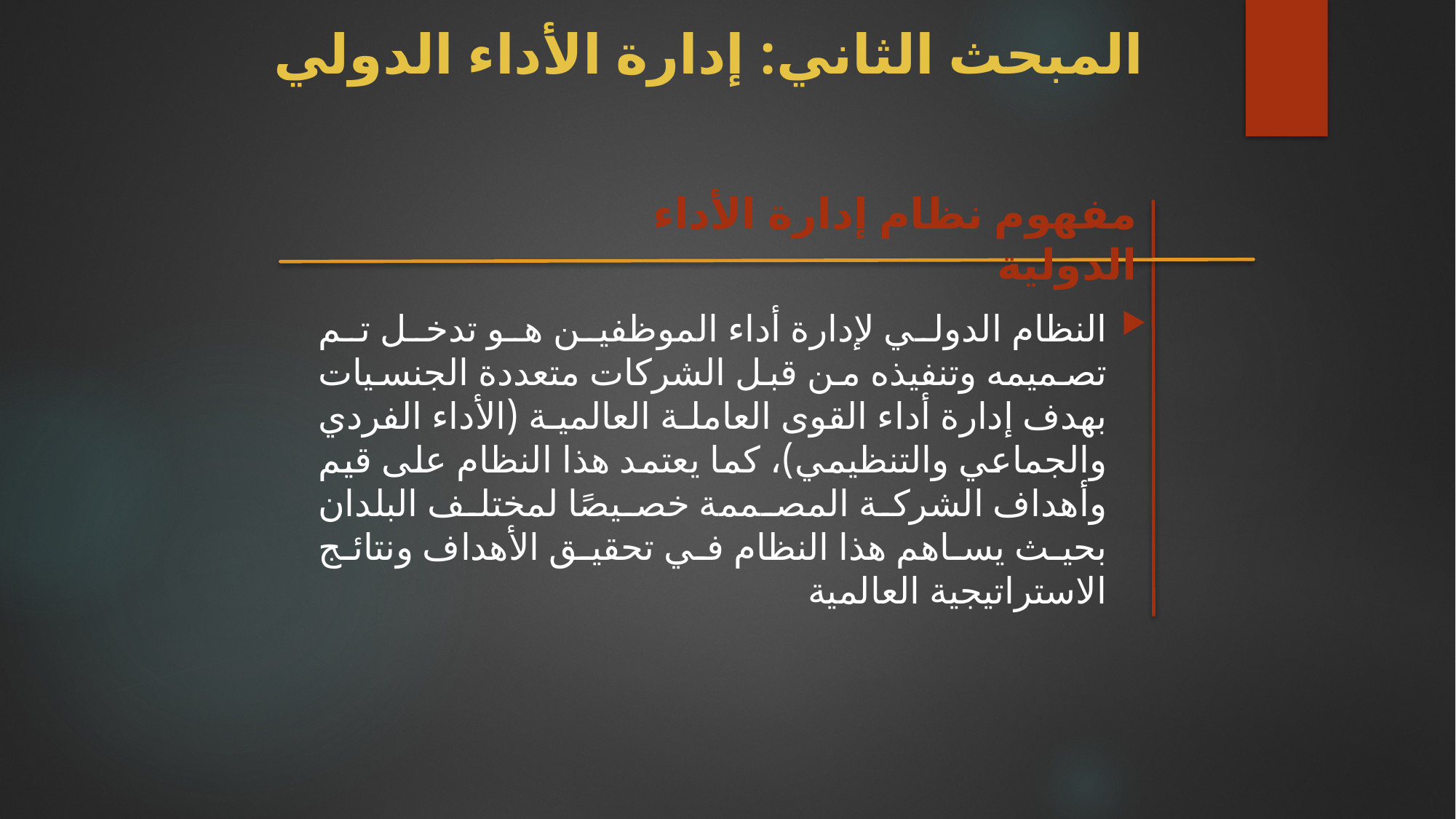

# المبحث الثاني: إدارة الأداء الدولي
مفهوم نظام إدارة الأداء الدولية
النظام الدولي لإدارة أداء الموظفين هو تدخل تم تصميمه وتنفيذه من قبل الشركات متعددة الجنسيات بهدف إدارة أداء القوى العاملة العالمية (الأداء الفردي والجماعي والتنظيمي)، كما يعتمد هذا النظام على قيم وأهداف الشركة المصممة خصيصًا لمختلف البلدان بحيث يساهم هذا النظام في تحقيق الأهداف ونتائج الاستراتيجية العالمية